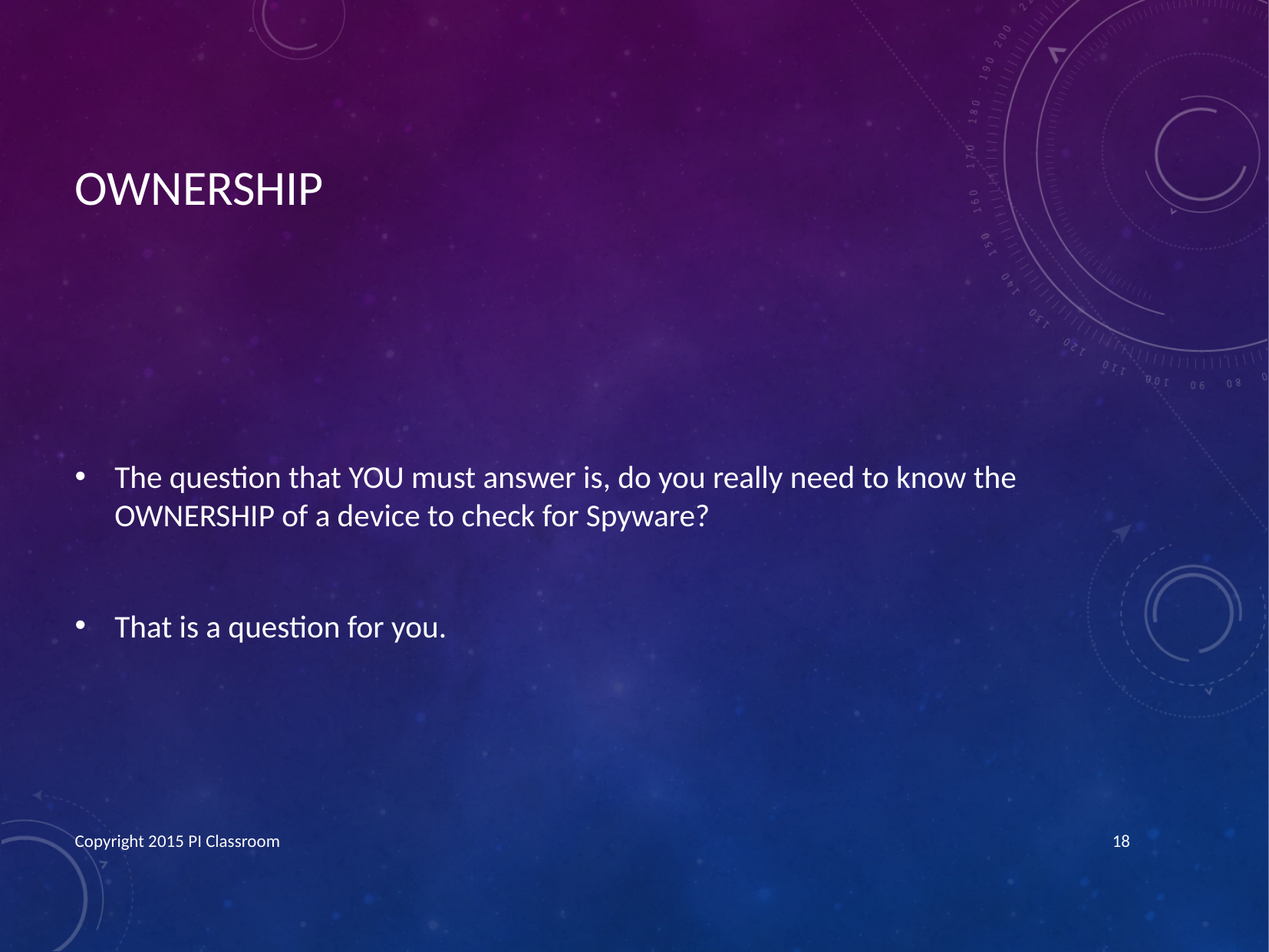

# Ownership
The question that YOU must answer is, do you really need to know the OWNERSHIP of a device to check for Spyware?

That is a question for you.
Copyright 2015 PI Classroom
18